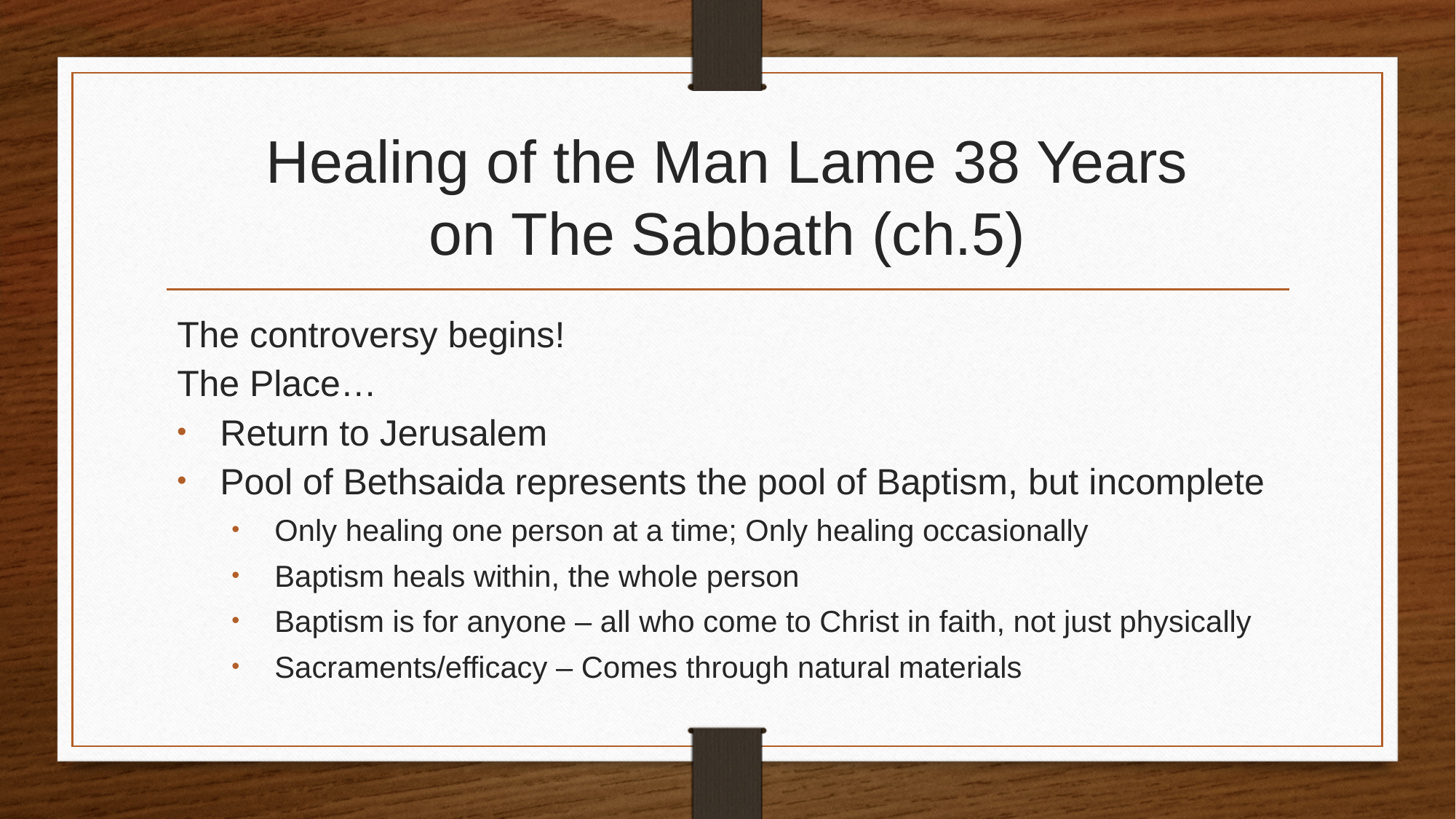

# Healing of the Man Lame 38 Years on The Sabbath (ch.5)
The controversy begins!
The Place…
Return to Jerusalem
Pool of Bethsaida represents the pool of Baptism, but incomplete
Only healing one person at a time; Only healing occasionally
Baptism heals within, the whole person
Baptism is for anyone – all who come to Christ in faith, not just physically
Sacraments/efficacy – Comes through natural materials